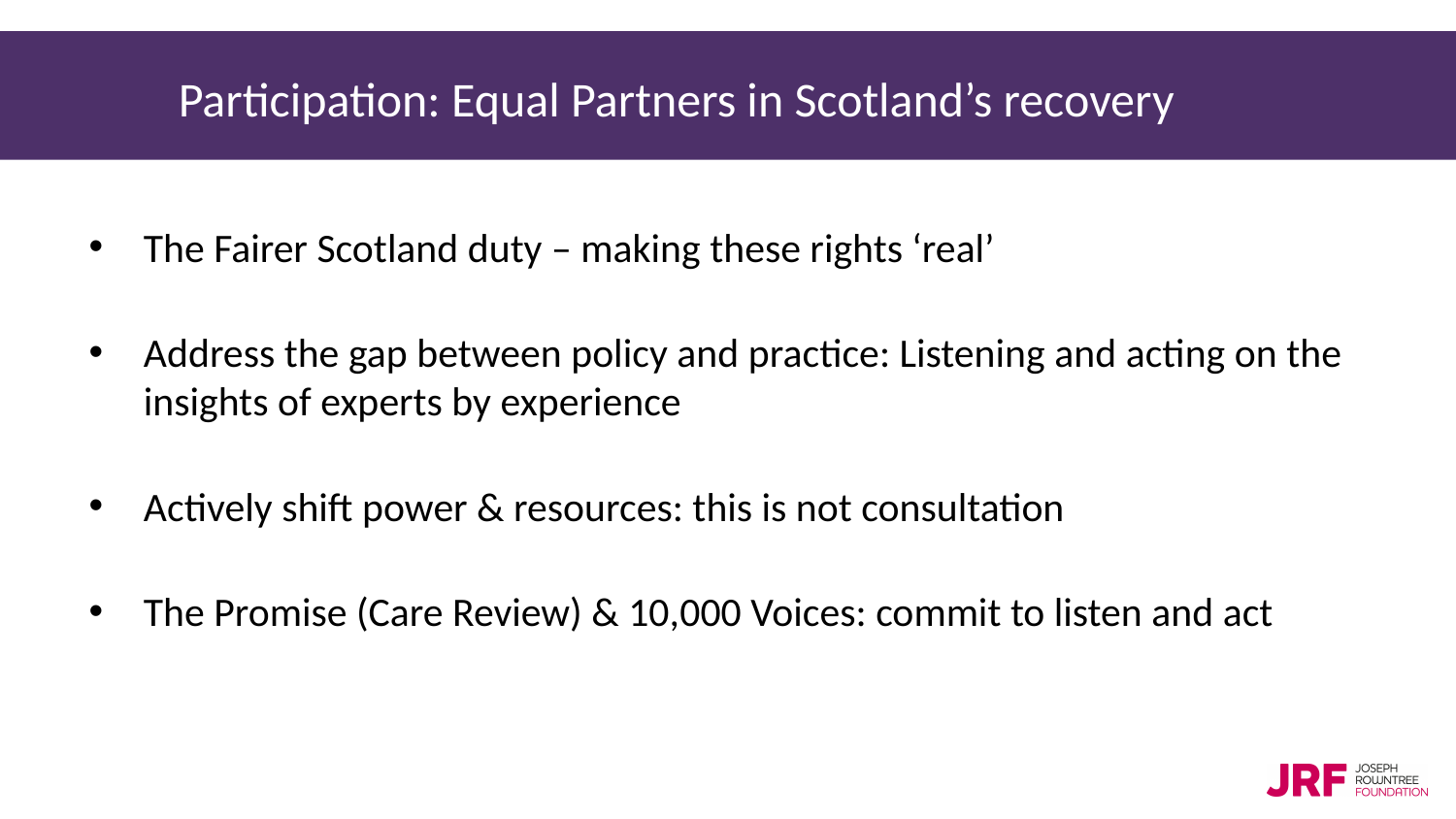

# Participation: Equal Partners in Scotland’s recovery
The Fairer Scotland duty – making these rights ‘real’
Address the gap between policy and practice: Listening and acting on the insights of experts by experience
Actively shift power & resources: this is not consultation
The Promise (Care Review) & 10,000 Voices: commit to listen and act